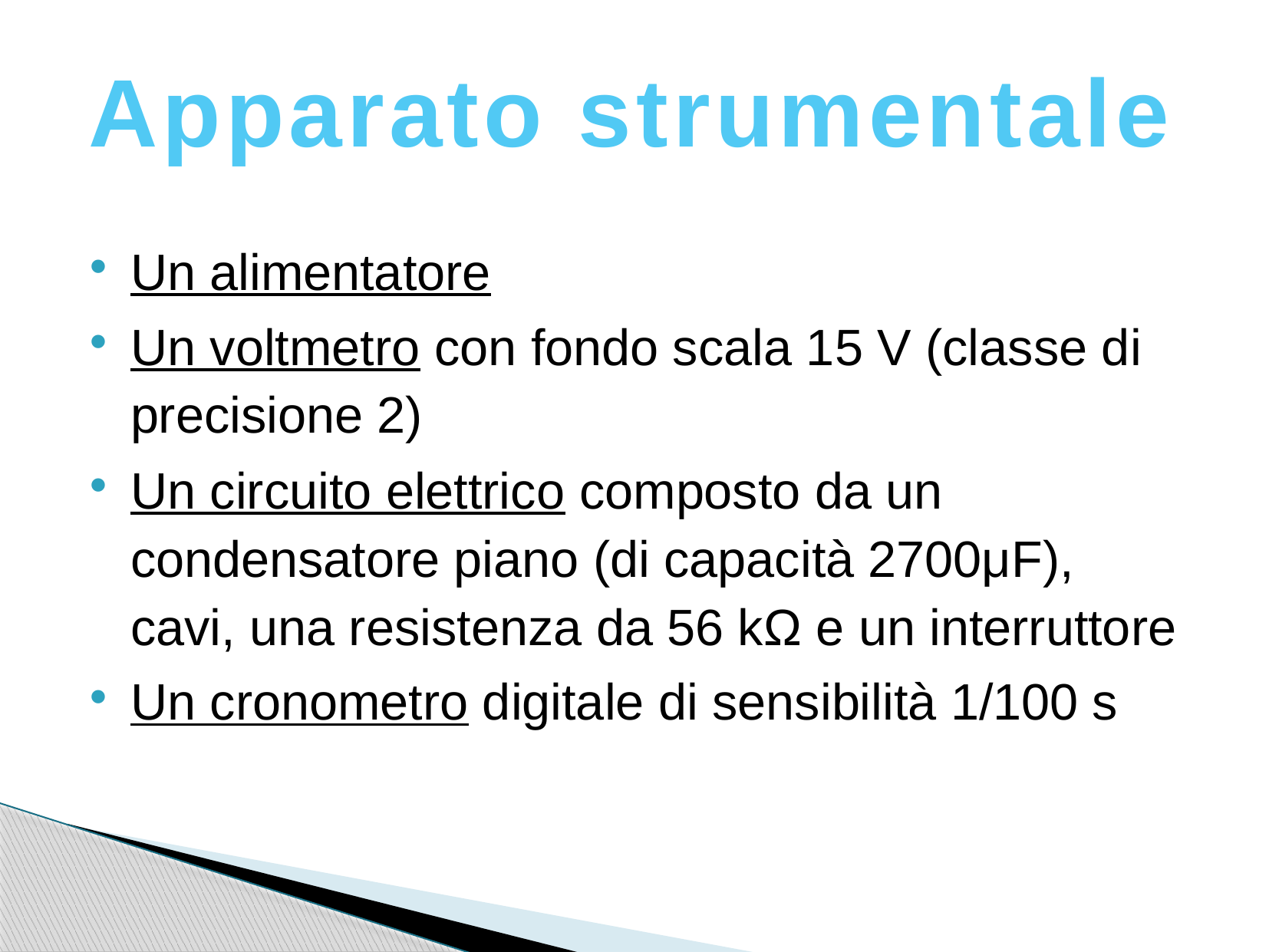

# Apparato strumentale

Un alimentatore
Un voltmetro con fondo scala 15 V (classe di precisione 2)
Un circuito elettrico composto da un condensatore piano (di capacità 2700μF), cavi, una resistenza da 56 kΩ e un interruttore
Un cronometro digitale di sensibilità 1/100 s